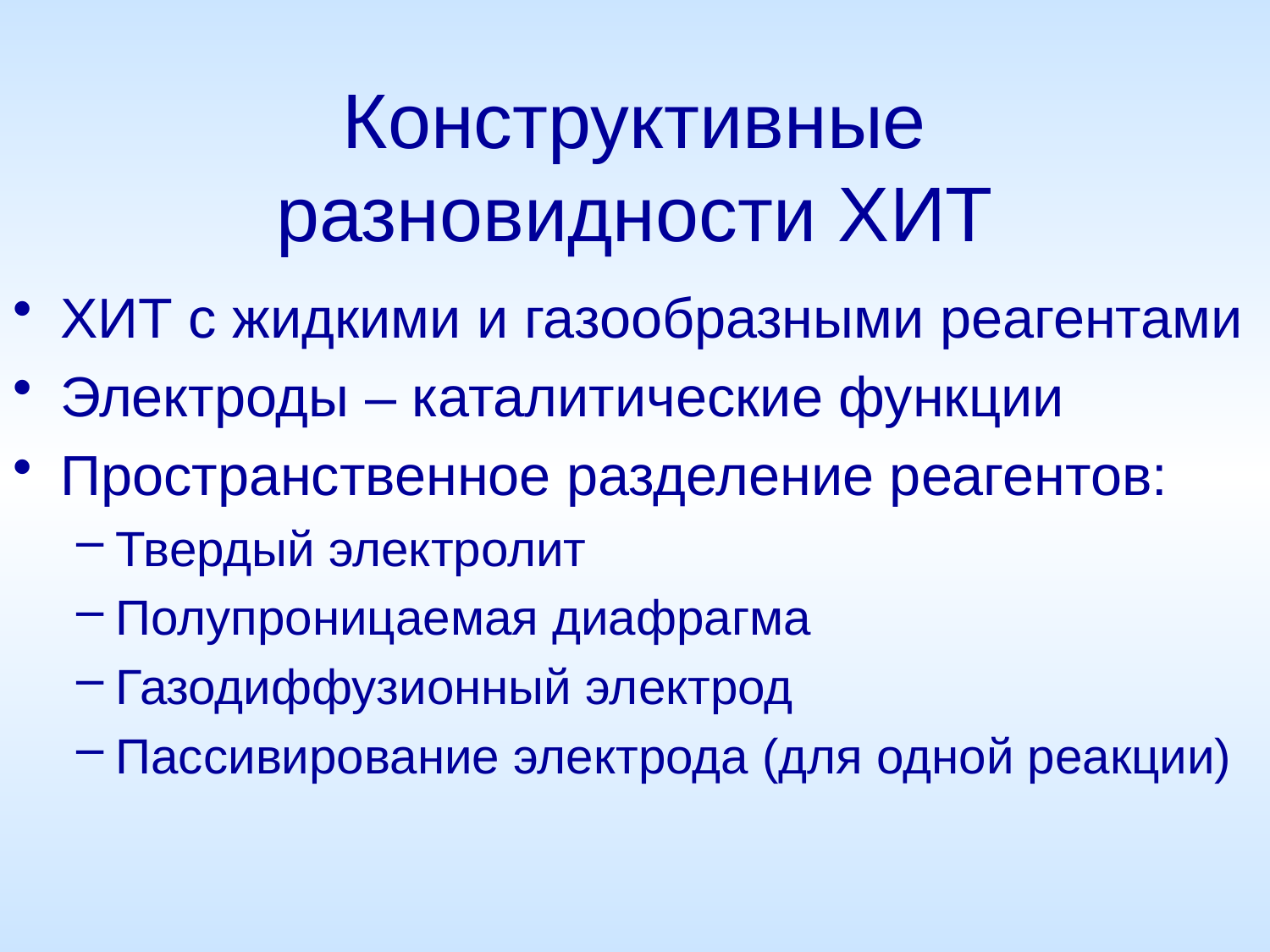

# Конструктивные разновидности ХИТ
ХИТ с жидкими и газообразными реагентами
Электроды – каталитические функции
Пространственное разделение реагентов:
Твердый электролит
Полупроницаемая диафрагма
Газодиффузионный электрод
Пассивирование электрода (для одной реакции)